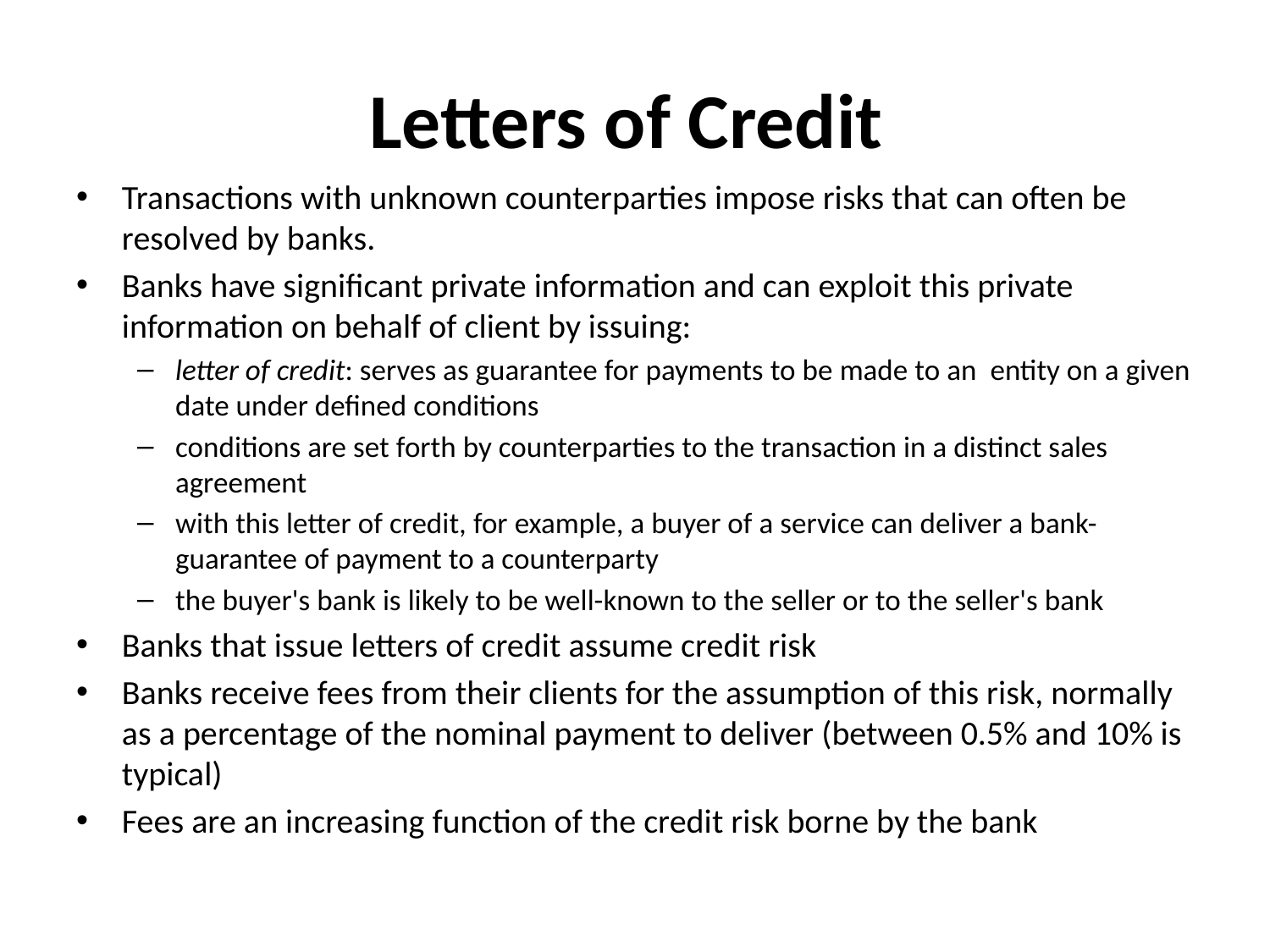

# Letters of Credit
Transactions with unknown counterparties impose risks that can often be resolved by banks.
Banks have significant private information and can exploit this private information on behalf of client by issuing:
letter of credit: serves as guarantee for payments to be made to an  entity on a given date under defined conditions
conditions are set forth by counterparties to the transaction in a distinct sales agreement
with this letter of credit, for example, a buyer of a service can deliver a bank-guarantee of payment to a counterparty
the buyer's bank is likely to be well-known to the seller or to the seller's bank
Banks that issue letters of credit assume credit risk
Banks receive fees from their clients for the assumption of this risk, normally as a percentage of the nominal payment to deliver (between 0.5% and 10% is typical)
Fees are an increasing function of the credit risk borne by the bank